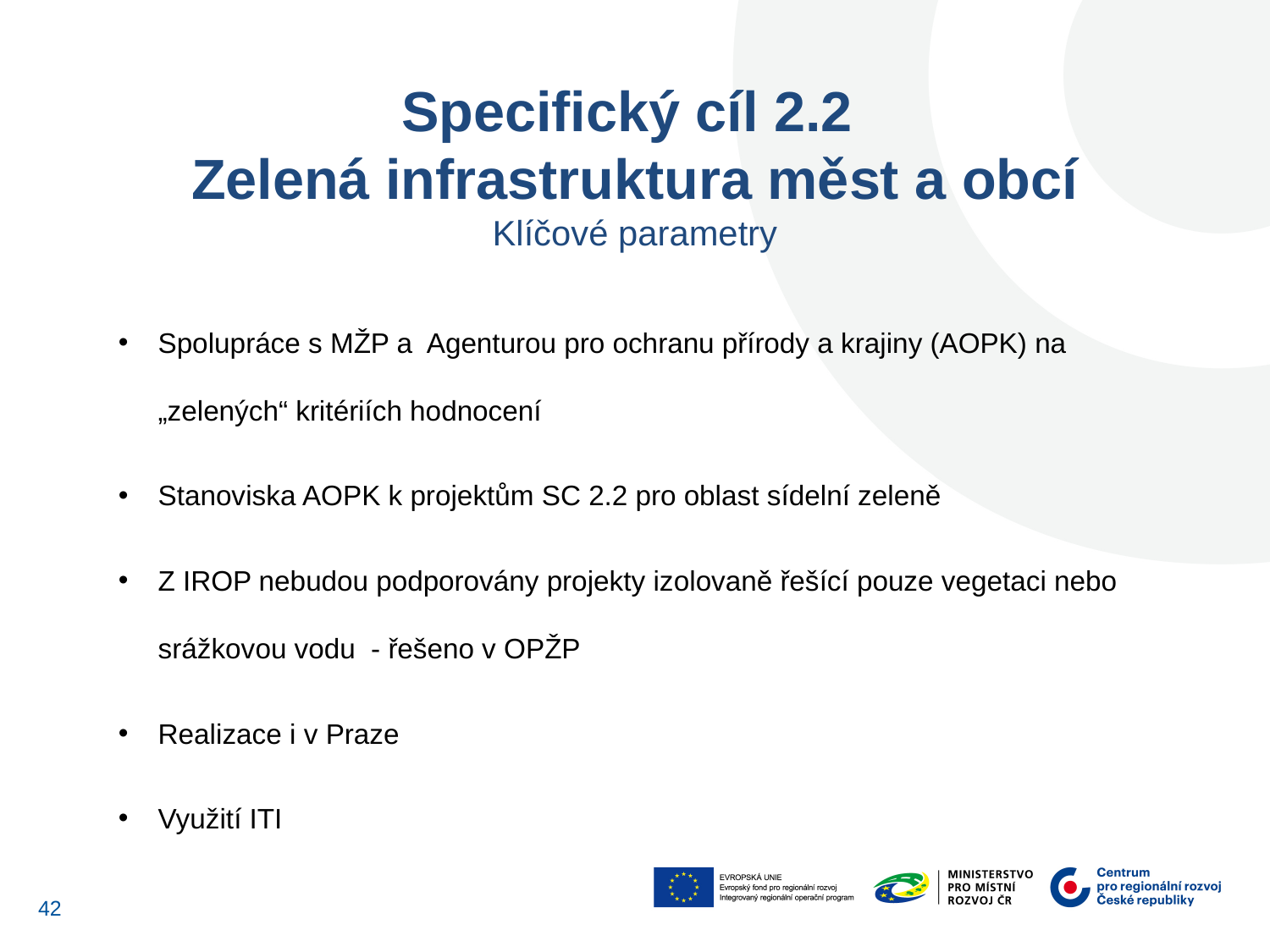

Specifický cíl 2.2
Zelená infrastruktura měst a obcí
Klíčové parametry
Spolupráce s MŽP a  Agenturou pro ochranu přírody a krajiny (AOPK) na „zelených“ kritériích hodnocení
Stanoviska AOPK k projektům SC 2.2 pro oblast sídelní zeleně
Z IROP nebudou podporovány projekty izolovaně řešící pouze vegetaci nebo srážkovou vodu  - řešeno v OPŽP
Realizace i v Praze
Využití ITI
42